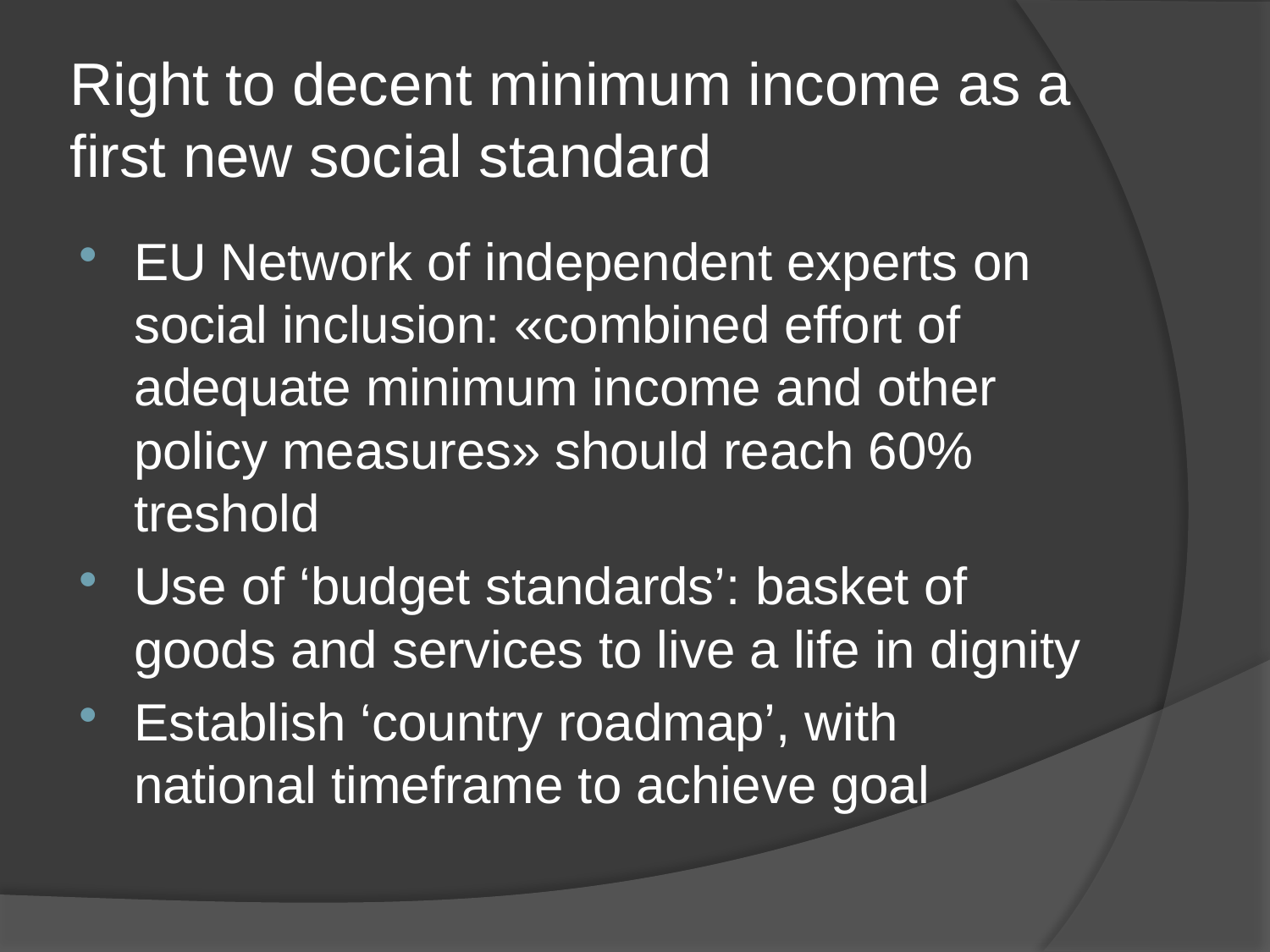

# Right to decent minimum income as a first new social standard
EU Network of independent experts on social inclusion: «combined effort of adequate minimum income and other policy measures» should reach 60% treshold
Use of ‘budget standards’: basket of goods and services to live a life in dignity
Establish ‘country roadmap’, with national timeframe to achieve goal